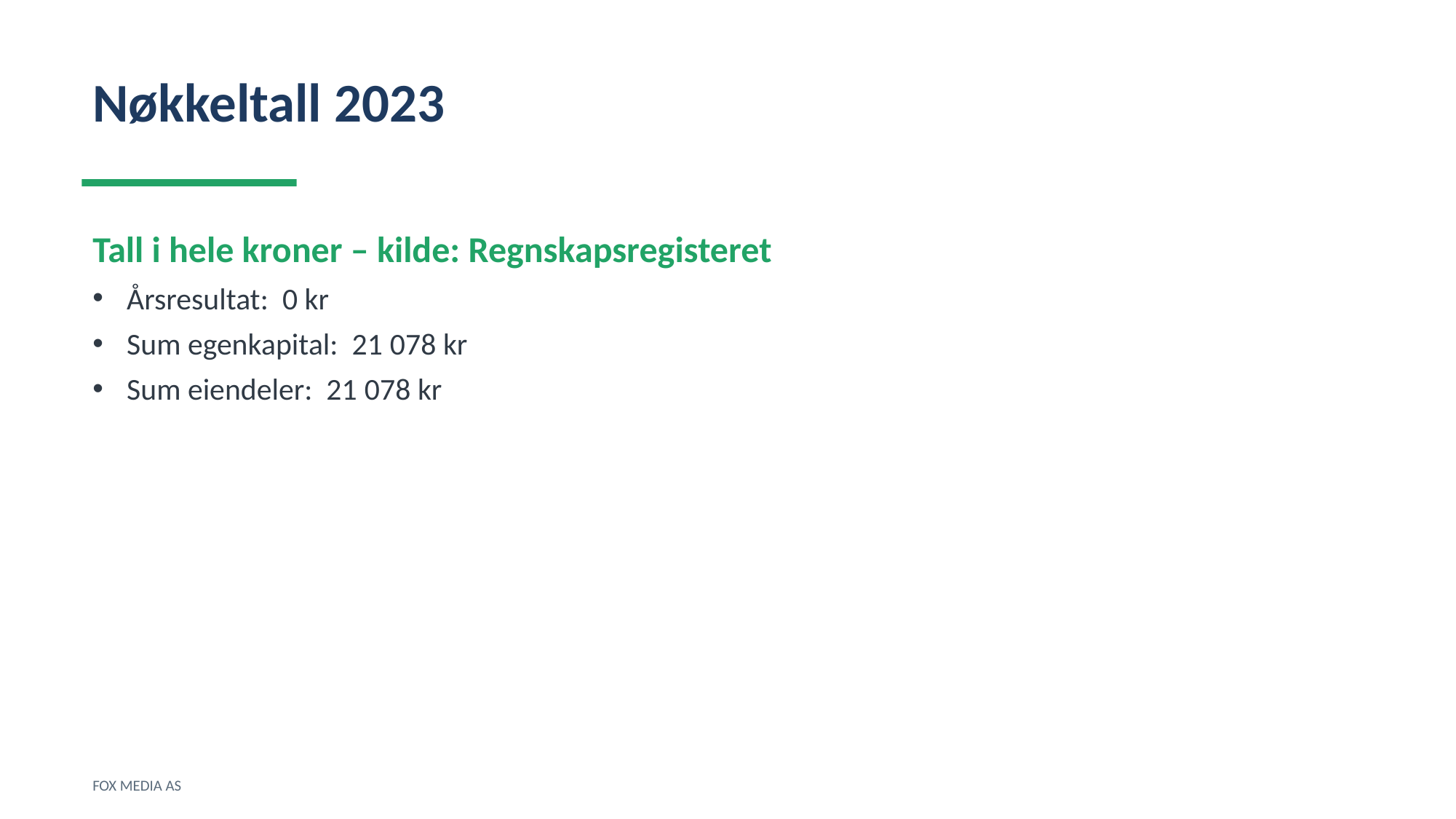

Nøkkeltall 2023

Tall i hele kroner – kilde: Regnskapsregisteret
Årsresultat:  0 kr
Sum egenkapital:  21 078 kr
Sum eiendeler:  21 078 kr
FOX MEDIA AS